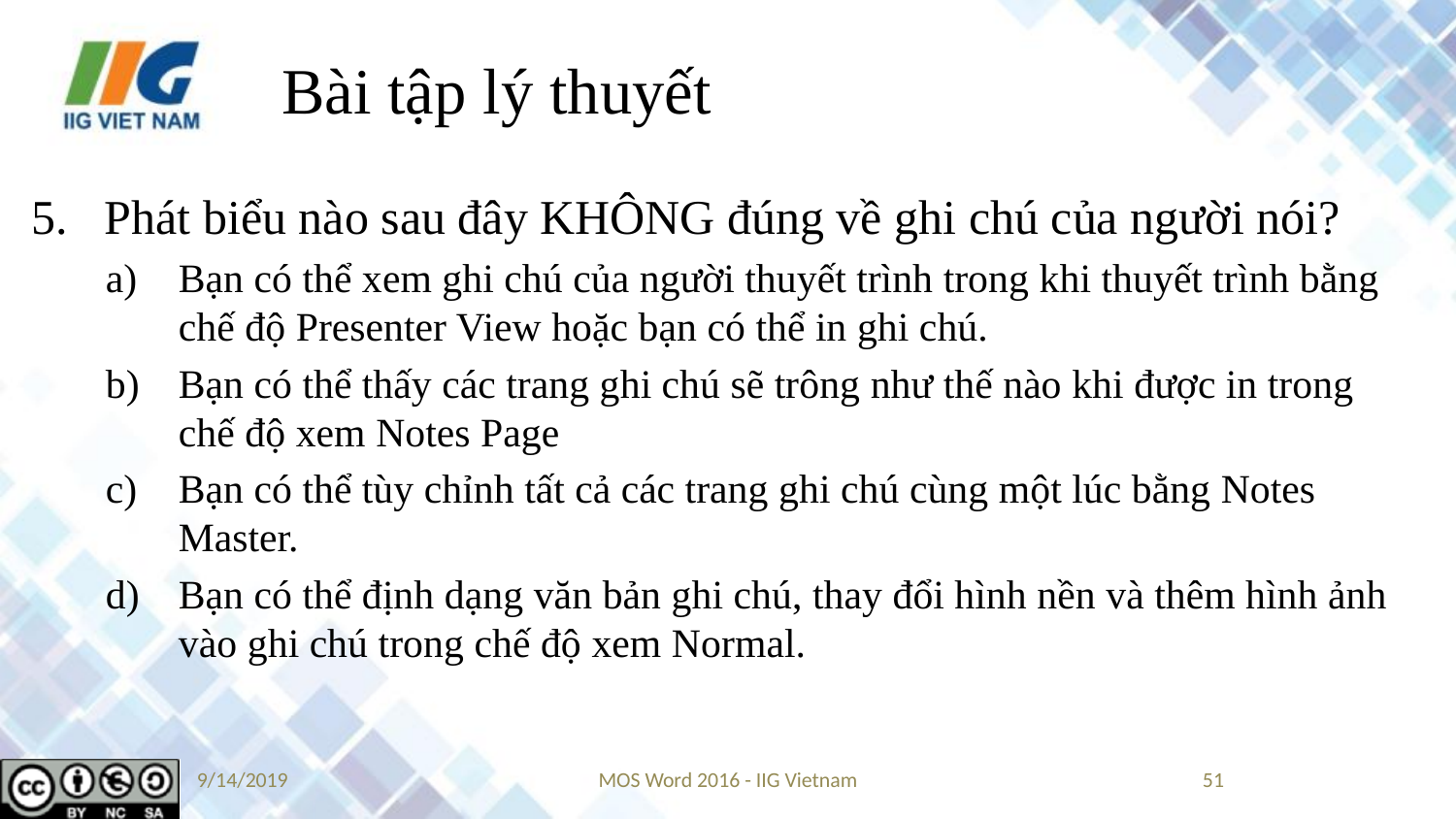

# Bài tập lý thuyết
Phát biểu nào sau đây KHÔNG đúng về ghi chú của người nói?
Bạn có thể xem ghi chú của người thuyết trình trong khi thuyết trình bằng chế độ Presenter View hoặc bạn có thể in ghi chú.
Bạn có thể thấy các trang ghi chú sẽ trông như thế nào khi được in trong chế độ xem Notes Page
Bạn có thể tùy chỉnh tất cả các trang ghi chú cùng một lúc bằng Notes Master.
Bạn có thể định dạng văn bản ghi chú, thay đổi hình nền và thêm hình ảnh vào ghi chú trong chế độ xem Normal.
9/14/2019
MOS Word 2016 - IIG Vietnam
51